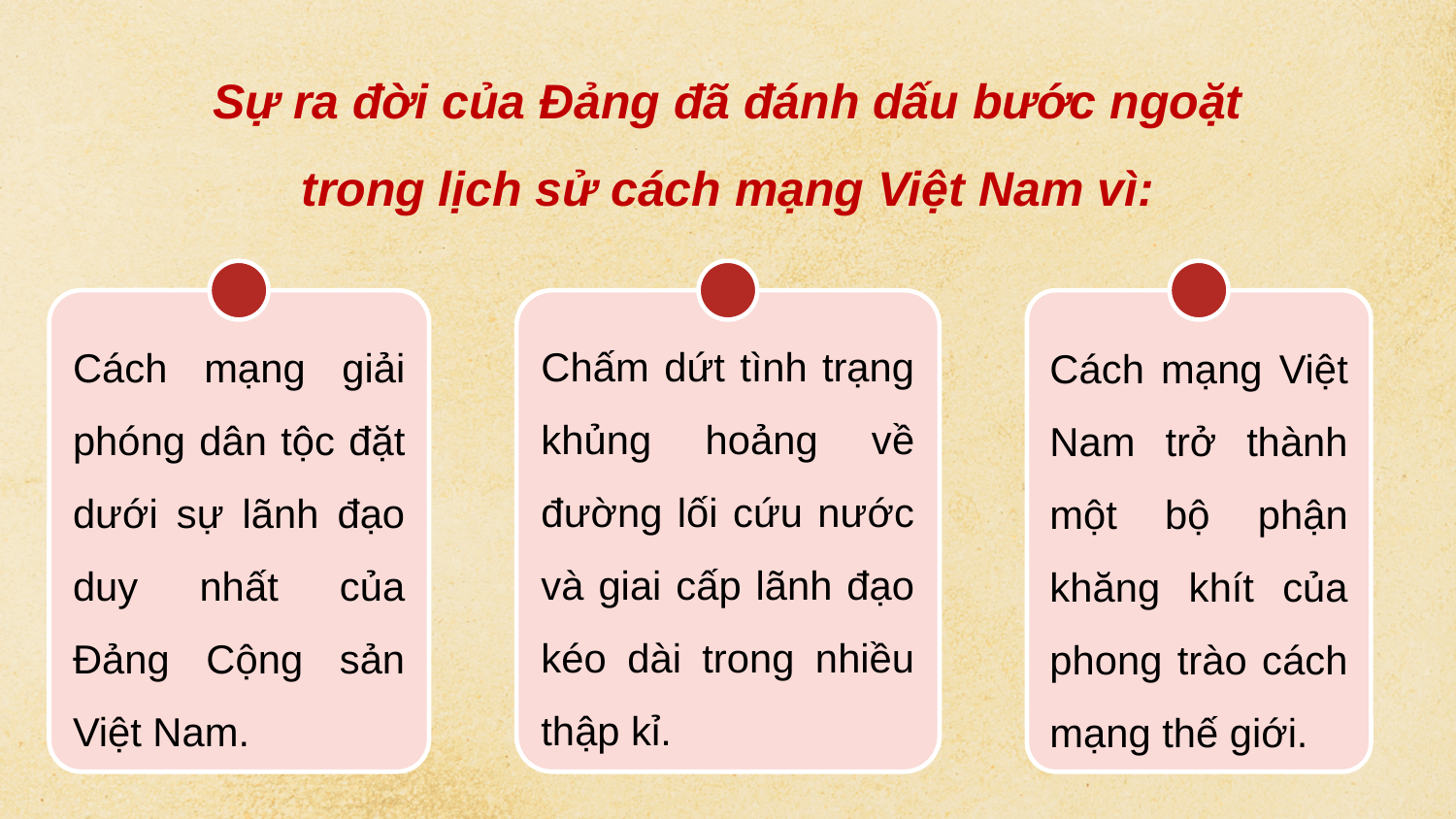

Sự ra đời của Đảng đã đánh dấu bước ngoặt trong lịch sử cách mạng Việt Nam vì:

Cách mạng giải phóng dân tộc đặt dưới sự lãnh đạo duy nhất của Đảng Cộng sản Việt Nam.

Chấm dứt tình trạng khủng hoảng về đường lối cứu nước và giai cấp lãnh đạo kéo dài trong nhiều thập kỉ.

Cách mạng Việt Nam trở thành một bộ phận khăng khít của phong trào cách mạng thế giới.